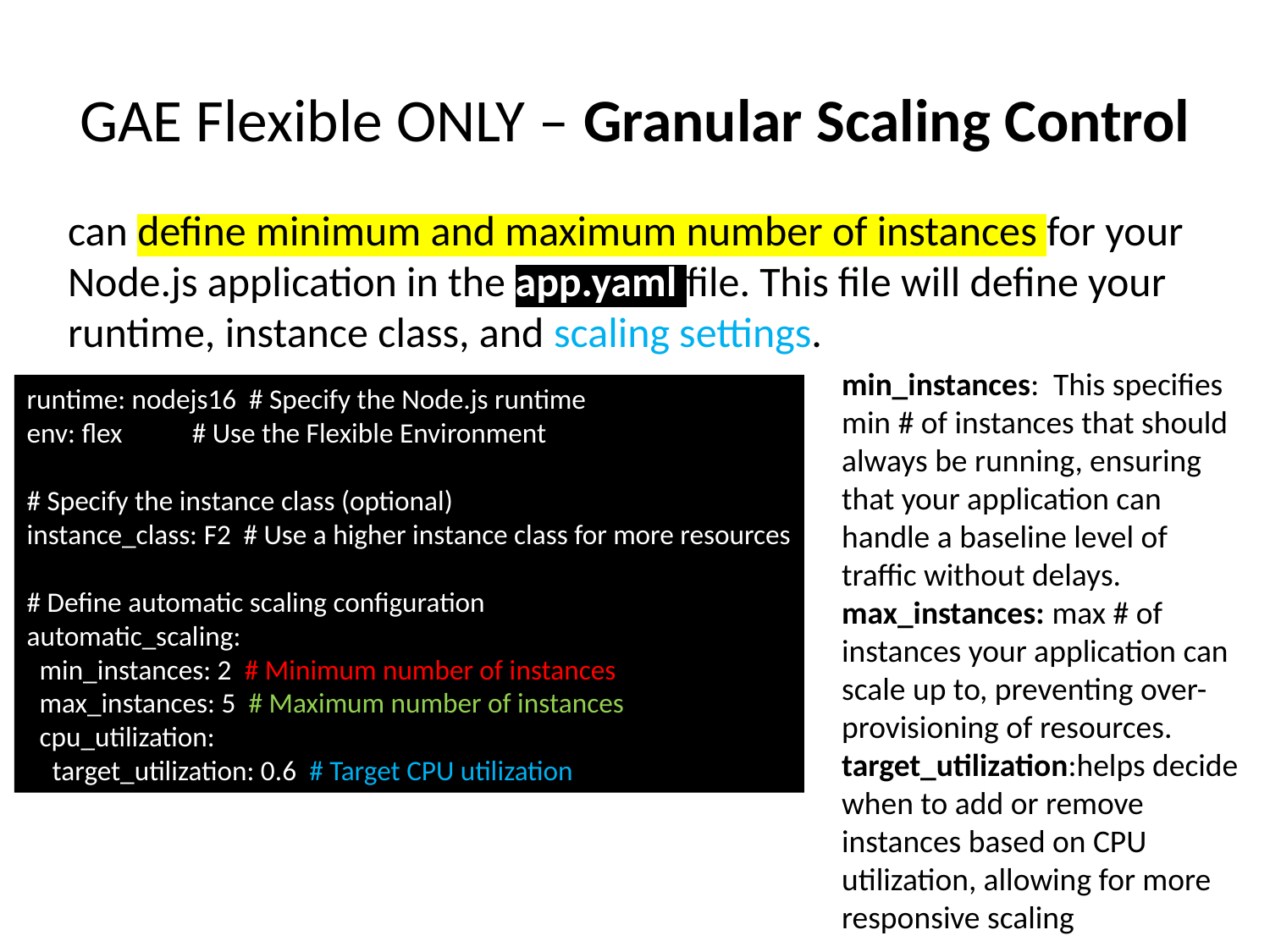

# GAE Flexible ONLY – Granular Scaling Control
can define minimum and maximum number of instances for your Node.js application in the app.yaml file. This file will define your runtime, instance class, and scaling settings.
min_instances:  This specifies min # of instances that should always be running, ensuring that your application can handle a baseline level of traffic without delays.
max_instances: max # of instances your application can scale up to, preventing over-provisioning of resources.
target_utilization:helps decide when to add or remove instances based on CPU utilization, allowing for more responsive scaling
runtime: nodejs16  # Specify the Node.js runtime
env: flex           # Use the Flexible Environment

# Specify the instance class (optional)
instance_class: F2  # Use a higher instance class for more resources

# Define automatic scaling configuration
automatic_scaling:
  min_instances: 2  # Minimum number of instances
  max_instances: 5  # Maximum number of instances
  cpu_utilization:
    target_utilization: 0.6  # Target CPU utilization